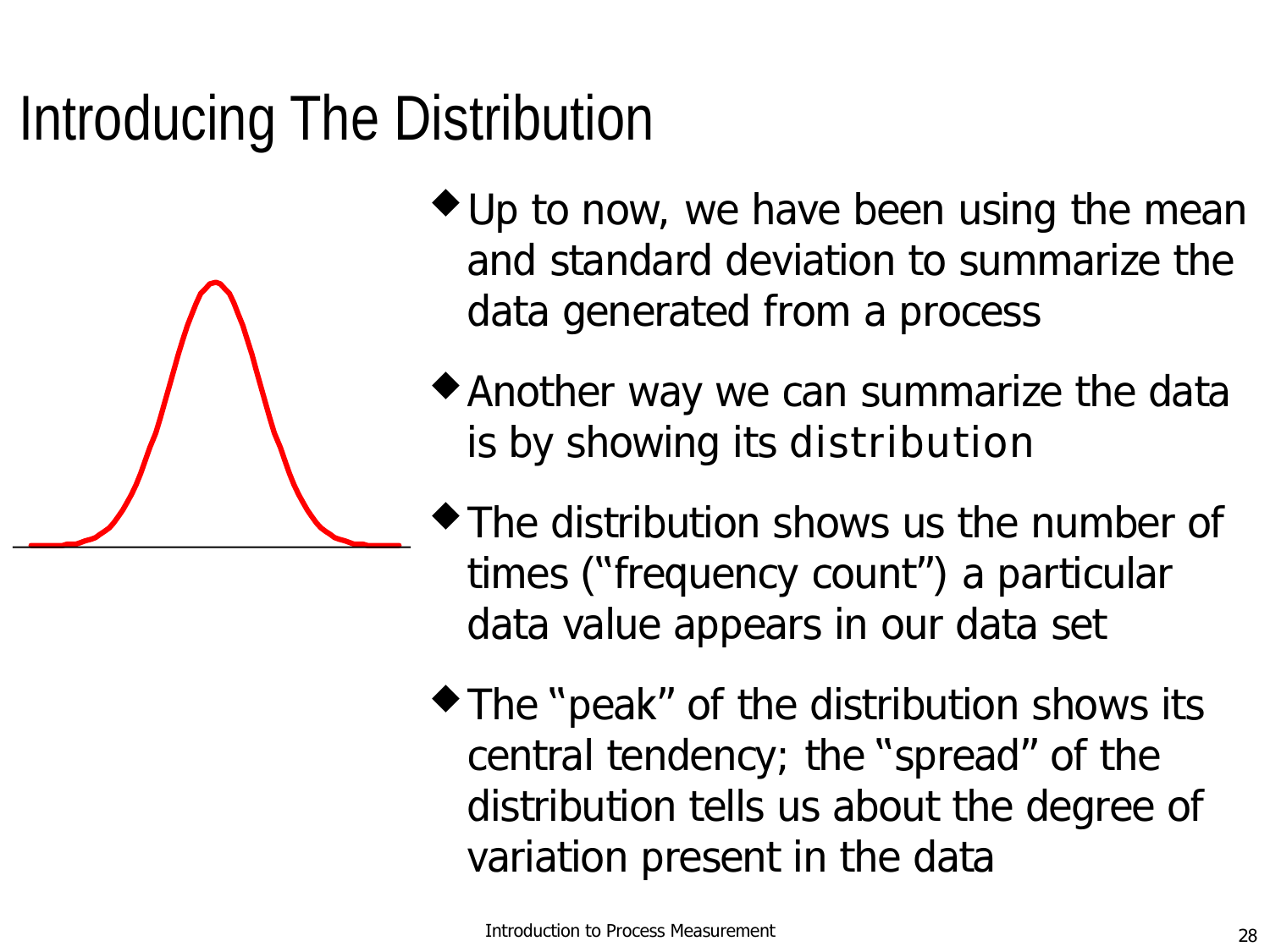

# Introducing The Distribution
Up to now, we have been using the mean and standard deviation to summarize the data generated from a process
Another way we can summarize the data is by showing its distribution
The distribution shows us the number of times (“frequency count”) a particular data value appears in our data set
The “peak” of the distribution shows its central tendency; the “spread” of the distribution tells us about the degree of variation present in the data

Introduction to Process Measurement
28